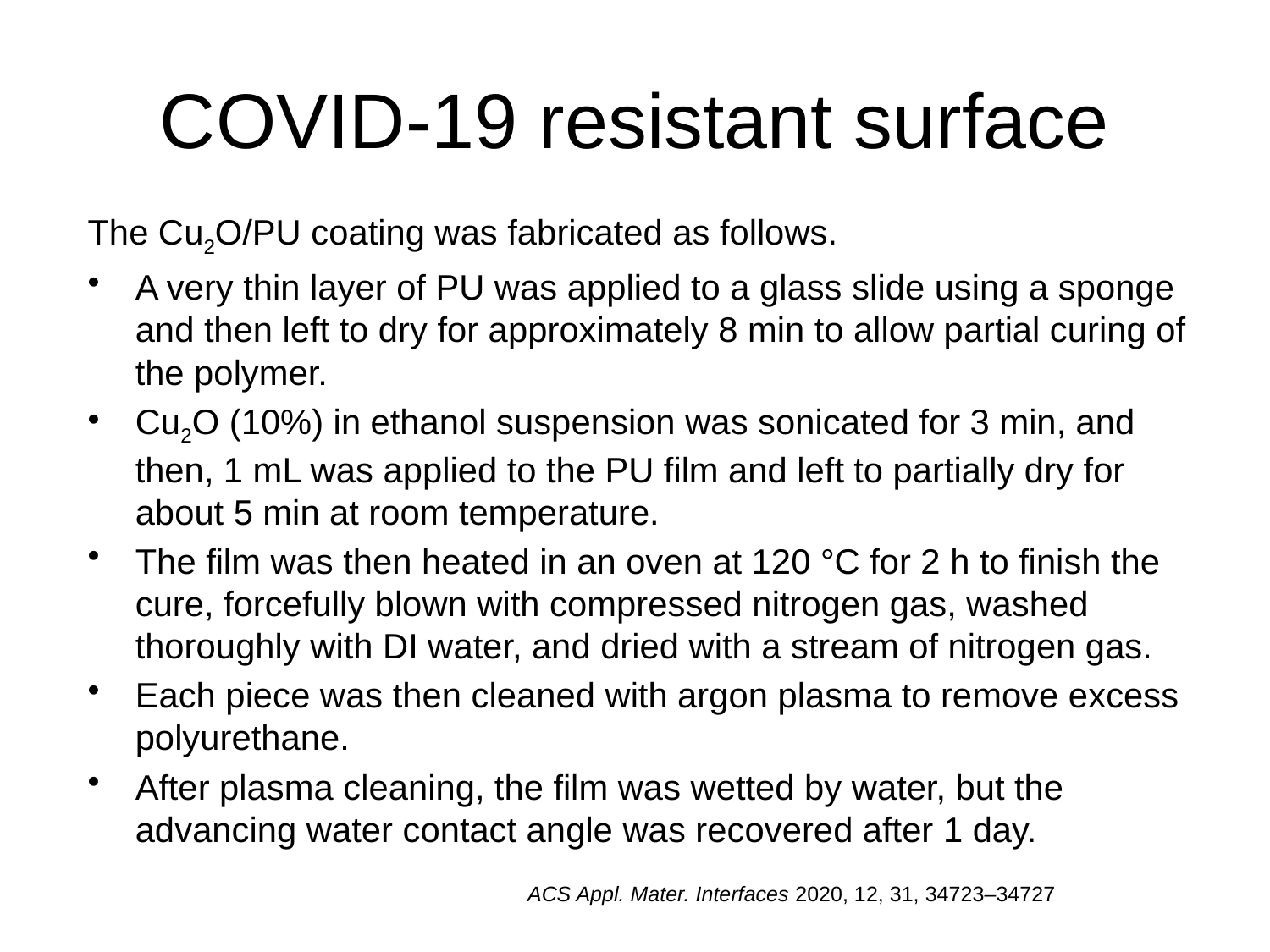

# COVID-19 resistant surface
The Cu2O/PU coating was fabricated as follows.
A very thin layer of PU was applied to a glass slide using a sponge and then left to dry for approximately 8 min to allow partial curing of the polymer.
Cu2O (10%) in ethanol suspension was sonicated for 3 min, and then, 1 mL was applied to the PU film and left to partially dry for about 5 min at room temperature.
The film was then heated in an oven at 120 °C for 2 h to finish the cure, forcefully blown with compressed nitrogen gas, washed thoroughly with DI water, and dried with a stream of nitrogen gas.
Each piece was then cleaned with argon plasma to remove excess polyurethane.
After plasma cleaning, the film was wetted by water, but the advancing water contact angle was recovered after 1 day.
ACS Appl. Mater. Interfaces 2020, 12, 31, 34723–34727